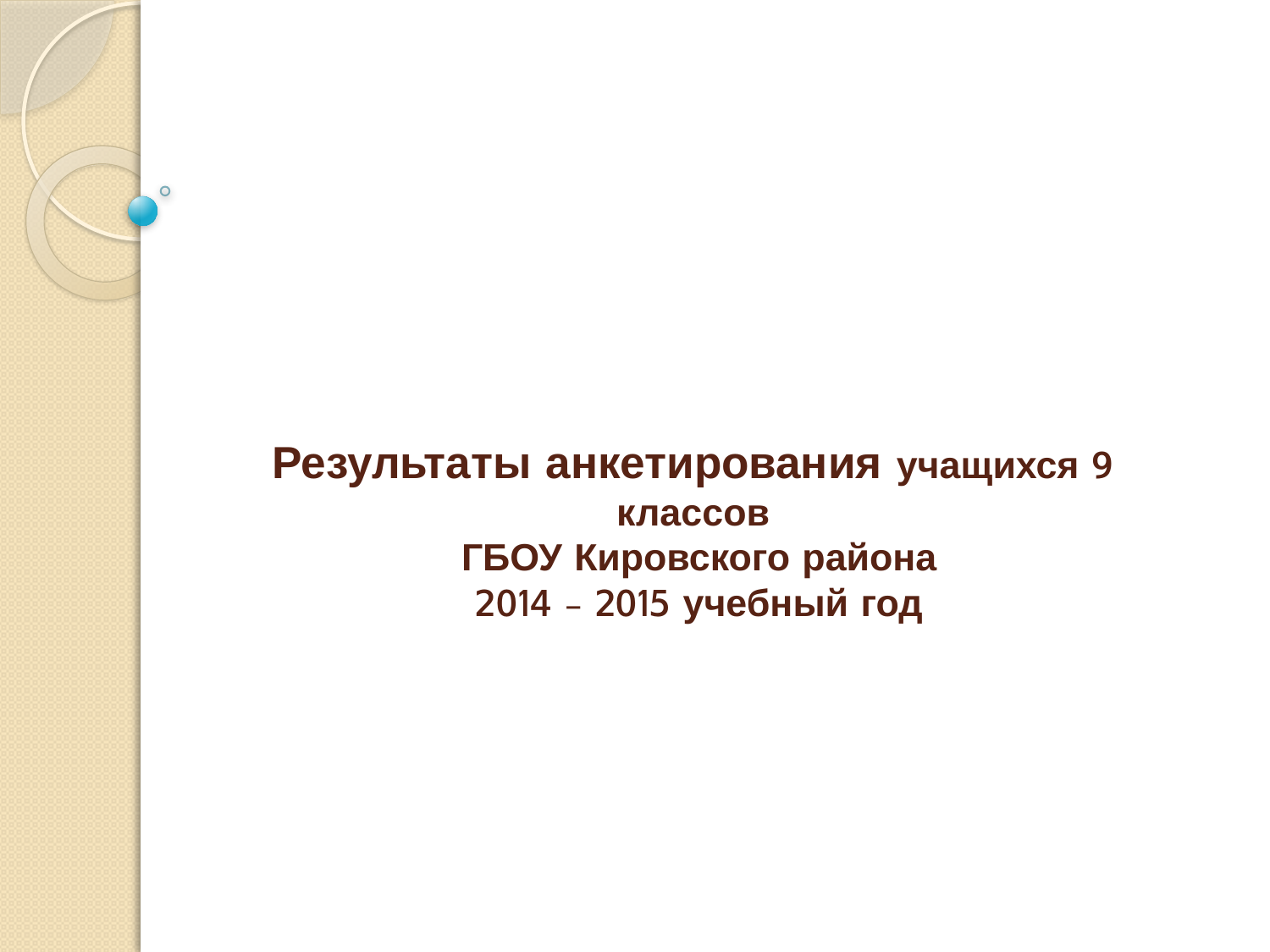

# Результаты анкетирования учащихся 9  классов ГБОУ Кировского района 2014 – 2015 учебный год